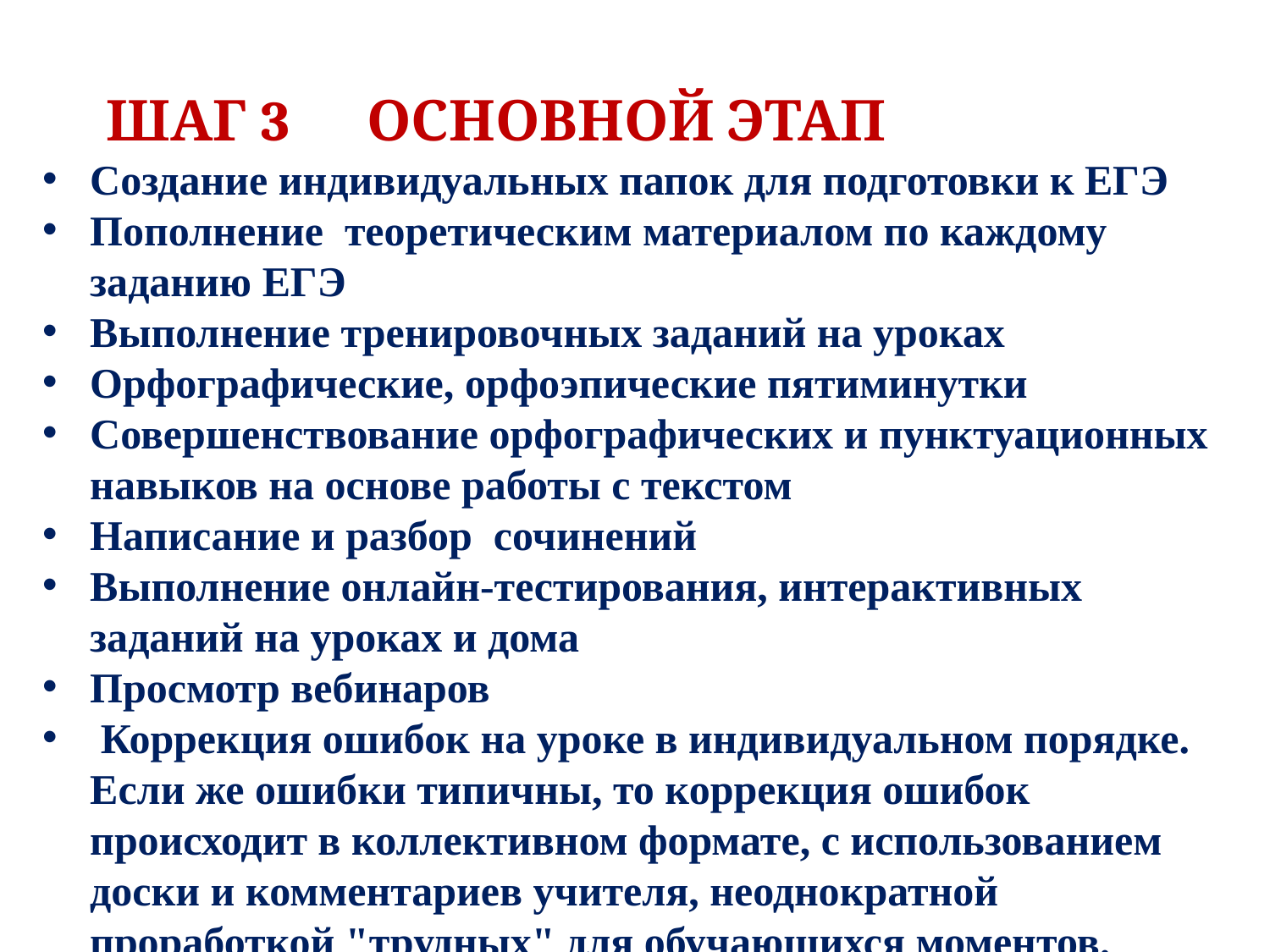

# ШАГ 3      ОСНОВНОЙ ЭТАП
Создание индивидуальных папок для подготовки к ЕГЭ
Пополнение  теоретическим материалом по каждому заданию ЕГЭ
Выполнение тренировочных заданий на уроках
Орфографические, орфоэпические пятиминутки
Совершенствование орфографических и пунктуационных навыков на основе работы с текстом
Написание и разбор  сочинений
Выполнение онлайн-тестирования, интерактивных заданий на уроках и дома
Просмотр вебинаров
 Коррекция ошибок на уроке в индивидуальном порядке. Если же ошибки типичны, то коррекция ошибок происходит в коллективном формате, с использованием доски и комментариев учителя, неоднократной проработкой "трудных" для обучающихся моментов.